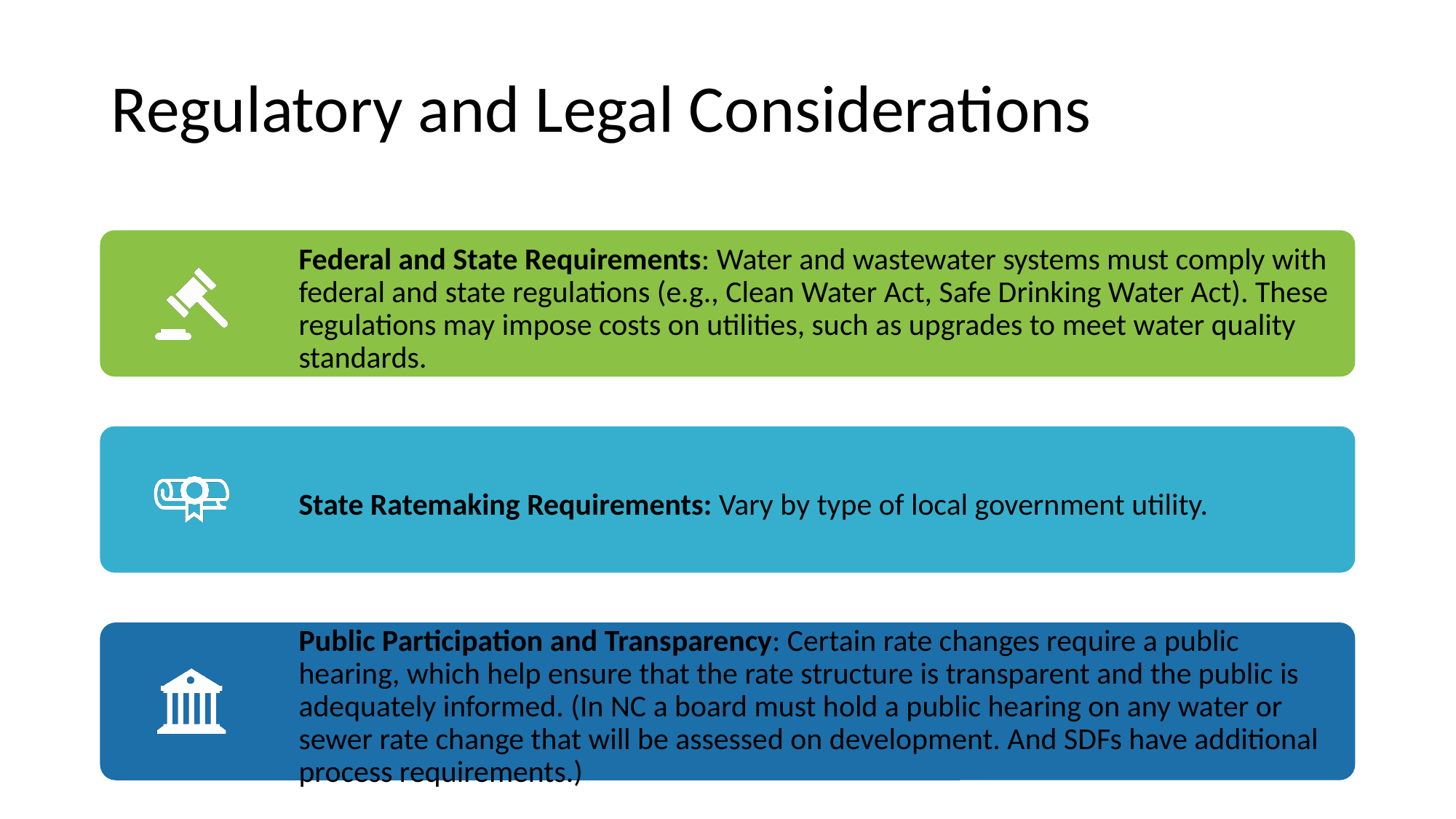

# Regulatory and Legal Considerations
Federal and State Requirements: Water and wastewater systems must comply with federal and state regulations (e.g., Clean Water Act, Safe Drinking Water Act). These regulations may impose costs on utilities, such as upgrades to meet water quality standards.
State Ratemaking Requirements: Vary by type of local government utility.
Public Participation and Transparency: Certain rate changes require a public hearing, which help ensure that the rate structure is transparent and the public is adequately informed. (In NC a board must hold a public hearing on any water or sewer rate change that will be assessed on development. And SDFs have additional process requirements.)